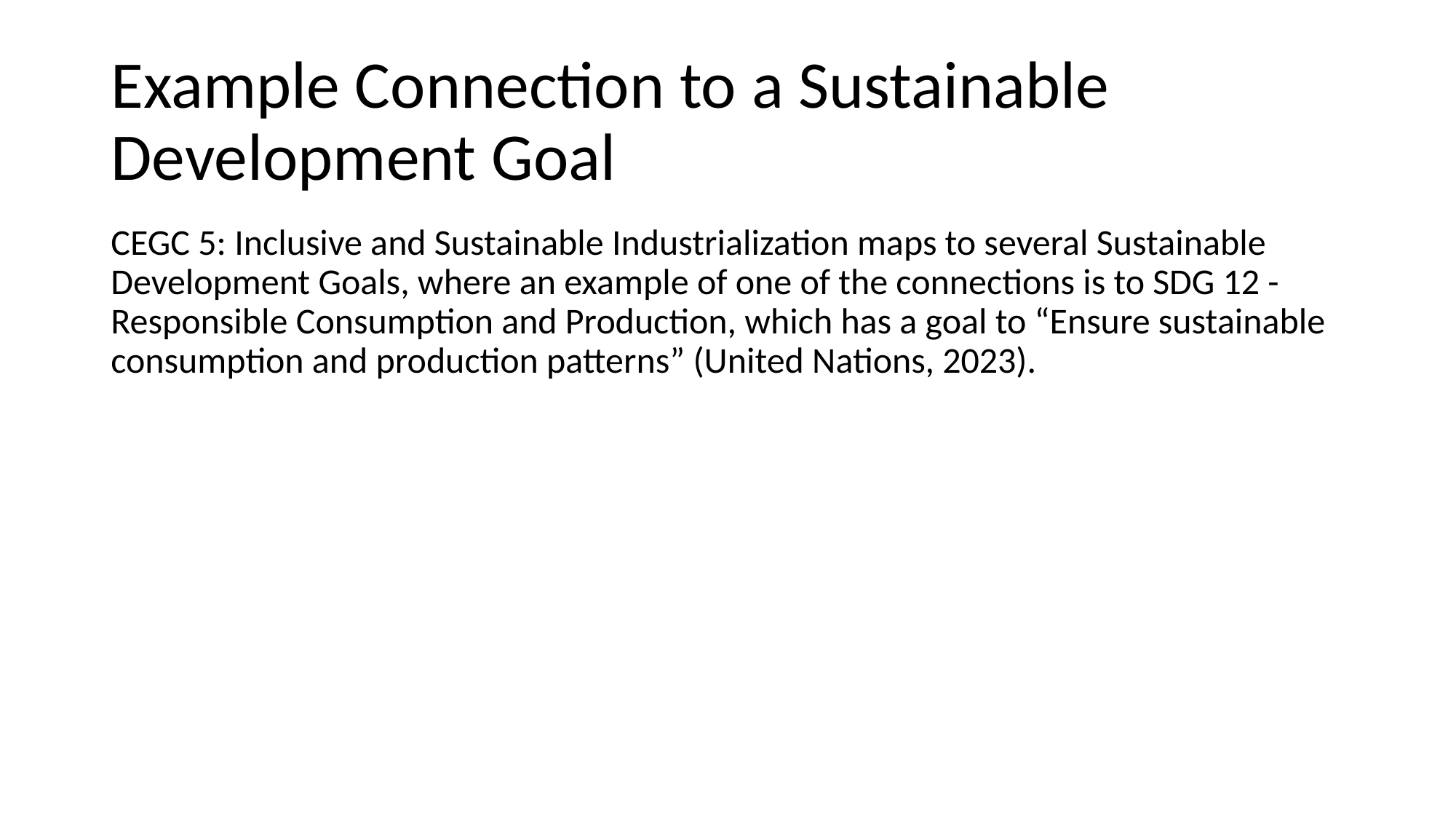

# Example Connection to a Sustainable Development Goal
CEGC 5: Inclusive and Sustainable Industrialization maps to several Sustainable Development Goals, where an example of one of the connections is to SDG 12 -Responsible Consumption and Production, which has a goal to “Ensure sustainable consumption and production patterns” (United Nations, 2023).